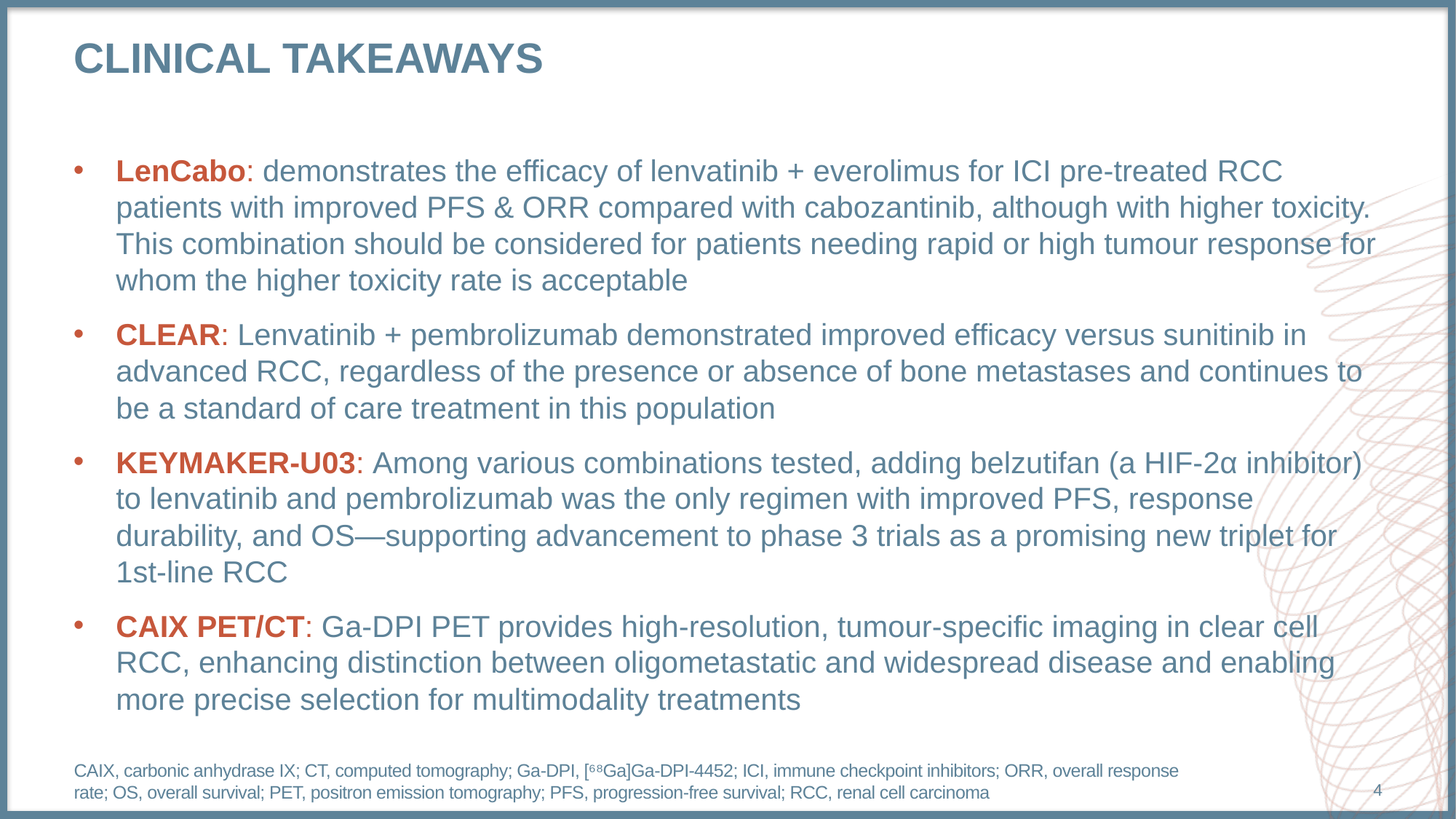

# Clinical takeaways
LenCabo: demonstrates the efficacy of lenvatinib + everolimus for ICI pre-treated RCC patients with improved PFS & ORR compared with cabozantinib, although with higher toxicity. This combination should be considered for patients needing rapid or high tumour response for whom the higher toxicity rate is acceptable
CLEAR: Lenvatinib + pembrolizumab demonstrated improved efficacy versus sunitinib in advanced RCC, regardless of the presence or absence of bone metastases and continues to be a standard of care treatment in this population
KEYMAKER-U03: Among various combinations tested, adding belzutifan (a HIF-2α inhibitor) to lenvatinib and pembrolizumab was the only regimen with improved PFS, response durability, and OS—supporting advancement to phase 3 trials as a promising new triplet for 1st-line RCC
CAIX PET/CT: Ga-DPI PET provides high-resolution, tumour-specific imaging in clear cell RCC, enhancing distinction between oligometastatic and widespread disease and enabling more precise selection for multimodality treatments
CAIX, carbonic anhydrase IX; CT, computed tomography; Ga-DPI, [⁶⁸Ga]Ga-DPI-4452; ICI, immune checkpoint inhibitors; ORR, overall response rate; OS, overall survival; PET, positron emission tomography; PFS, progression-free survival; RCC, renal cell carcinoma

4